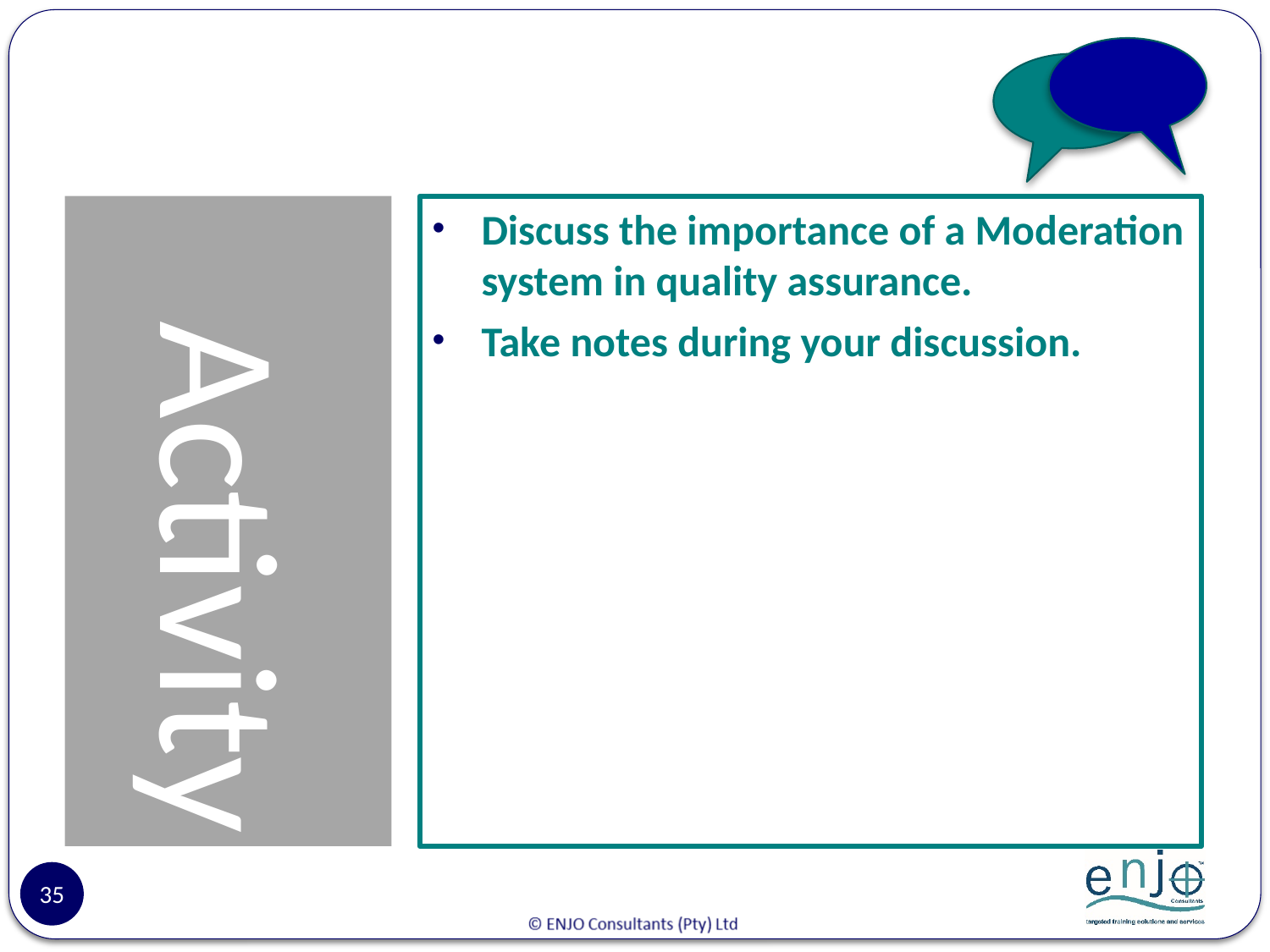

#
Activity
Discuss the importance of a Moderation system in quality assurance.
Take notes during your discussion.

35